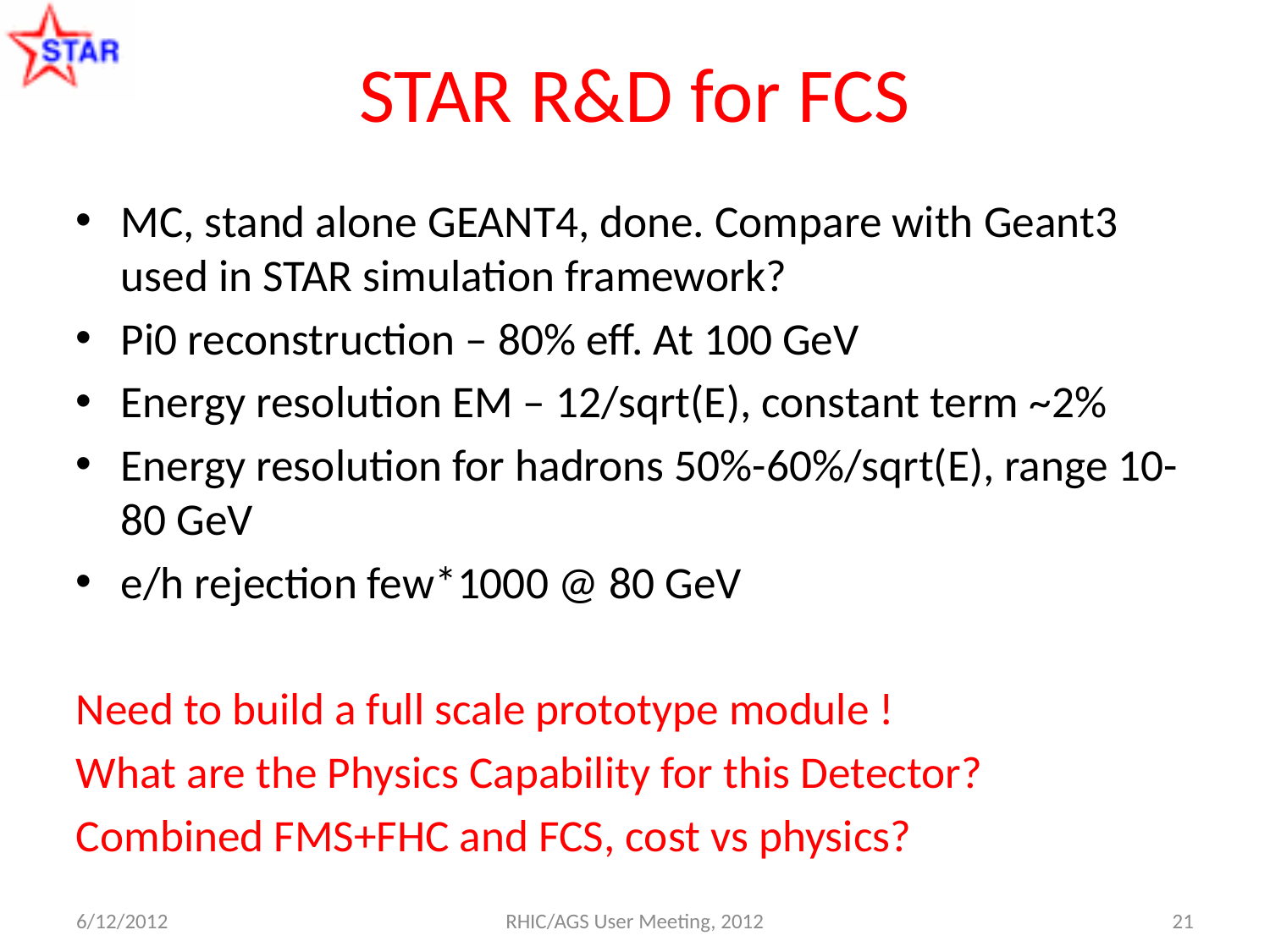

STAR R&D for FCS
MC, stand alone GEANT4, done. Compare with Geant3 used in STAR simulation framework?
Pi0 reconstruction – 80% eff. At 100 GeV
Energy resolution EM – 12/sqrt(E), constant term ~2%
Energy resolution for hadrons 50%-60%/sqrt(E), range 10-80 GeV
e/h rejection few*1000 @ 80 GeV

Need to build a full scale prototype module !
What are the Physics Capability for this Detector?
Combined FMS+FHC and FCS, cost vs physics?
6/12/2012
RHIC/AGS User Meeting, 2012
21